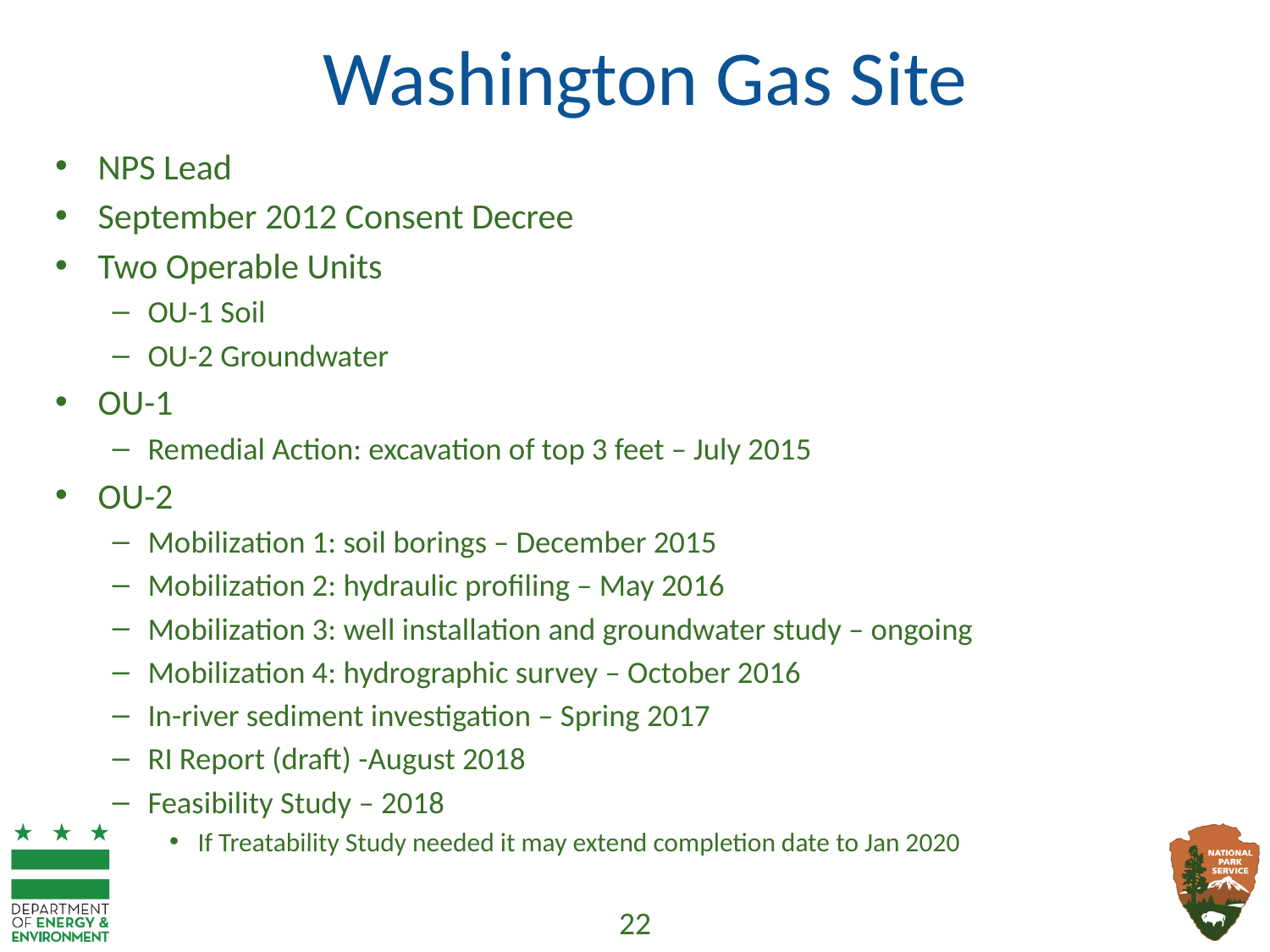

# Washington Gas Site
NPS Lead
September 2012 Consent Decree
Two Operable Units
OU-1 Soil
OU-2 Groundwater
OU-1
Remedial Action: excavation of top 3 feet – July 2015
OU-2
Mobilization 1: soil borings – December 2015
Mobilization 2: hydraulic profiling – May 2016
Mobilization 3: well installation and groundwater study – ongoing
Mobilization 4: hydrographic survey – October 2016
In-river sediment investigation – Spring 2017
RI Report (draft) -August 2018
Feasibility Study – 2018
If Treatability Study needed it may extend completion date to Jan 2020